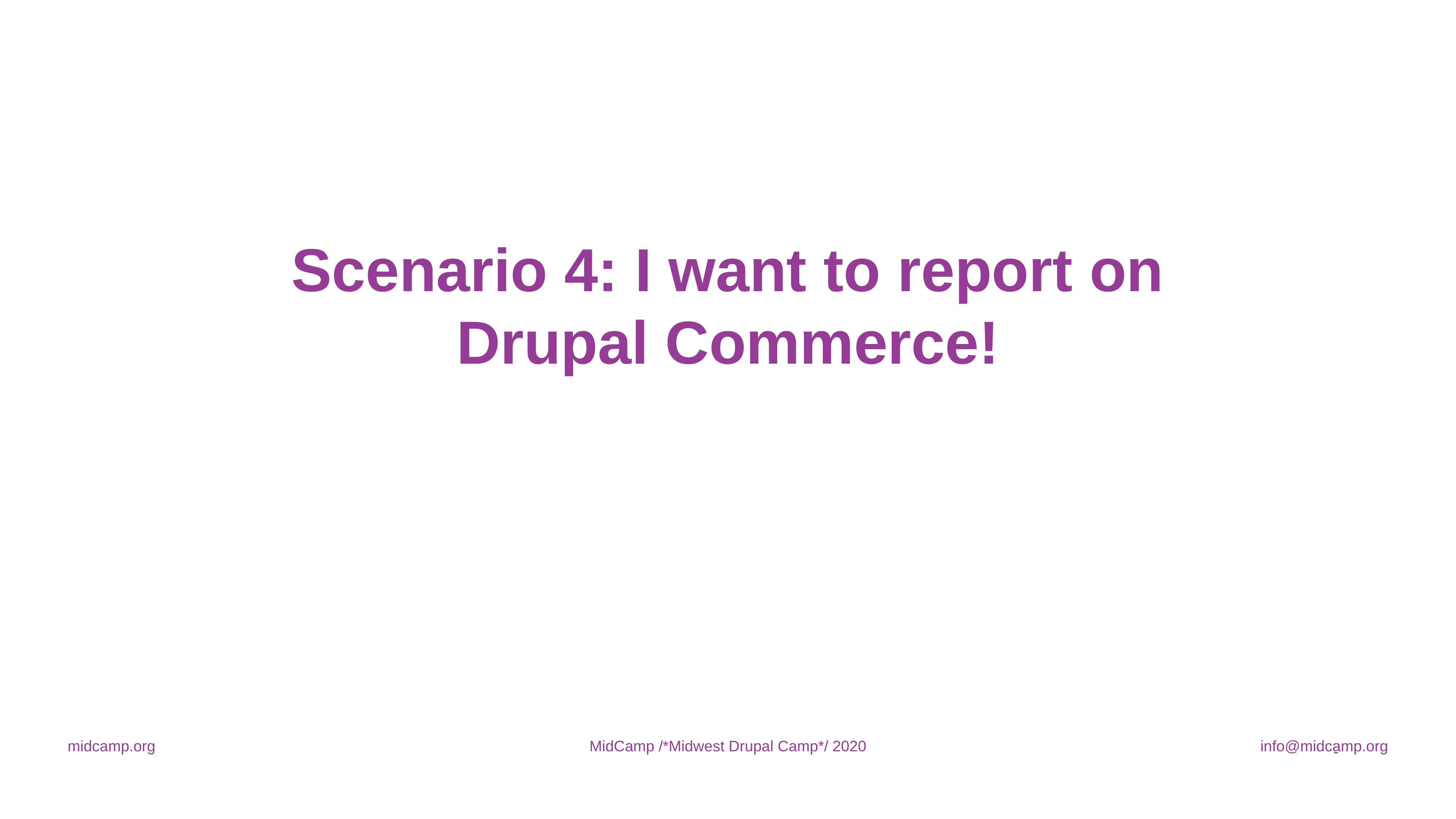

Scenario 4: I want to report on Drupal Commerce!